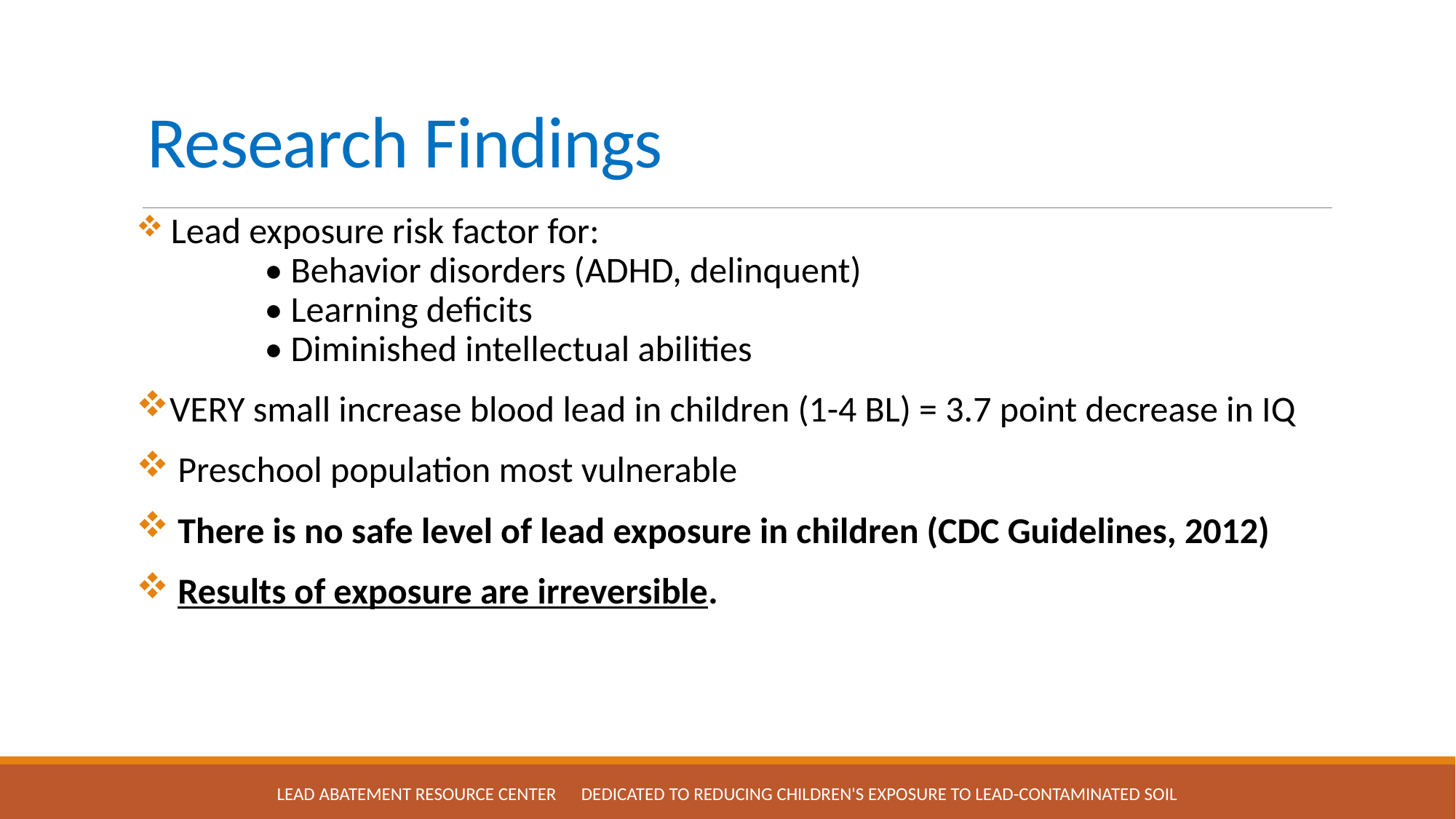

# Research Findings
 Lead exposure risk factor for:
	 • Behavior disorders (ADHD, delinquent)
	 • Learning deficits
	 • Diminished intellectual abilities
VERY small increase blood lead in children (1-4 BL) = 3.7 point decrease in IQ
 Preschool population most vulnerable
 There is no safe level of lead exposure in children (CDC Guidelines, 2012)
 Results of exposure are irreversible.

Lead Abatement Resource Center      Dedicated to reducing children's exposure to lead-contaminated soil